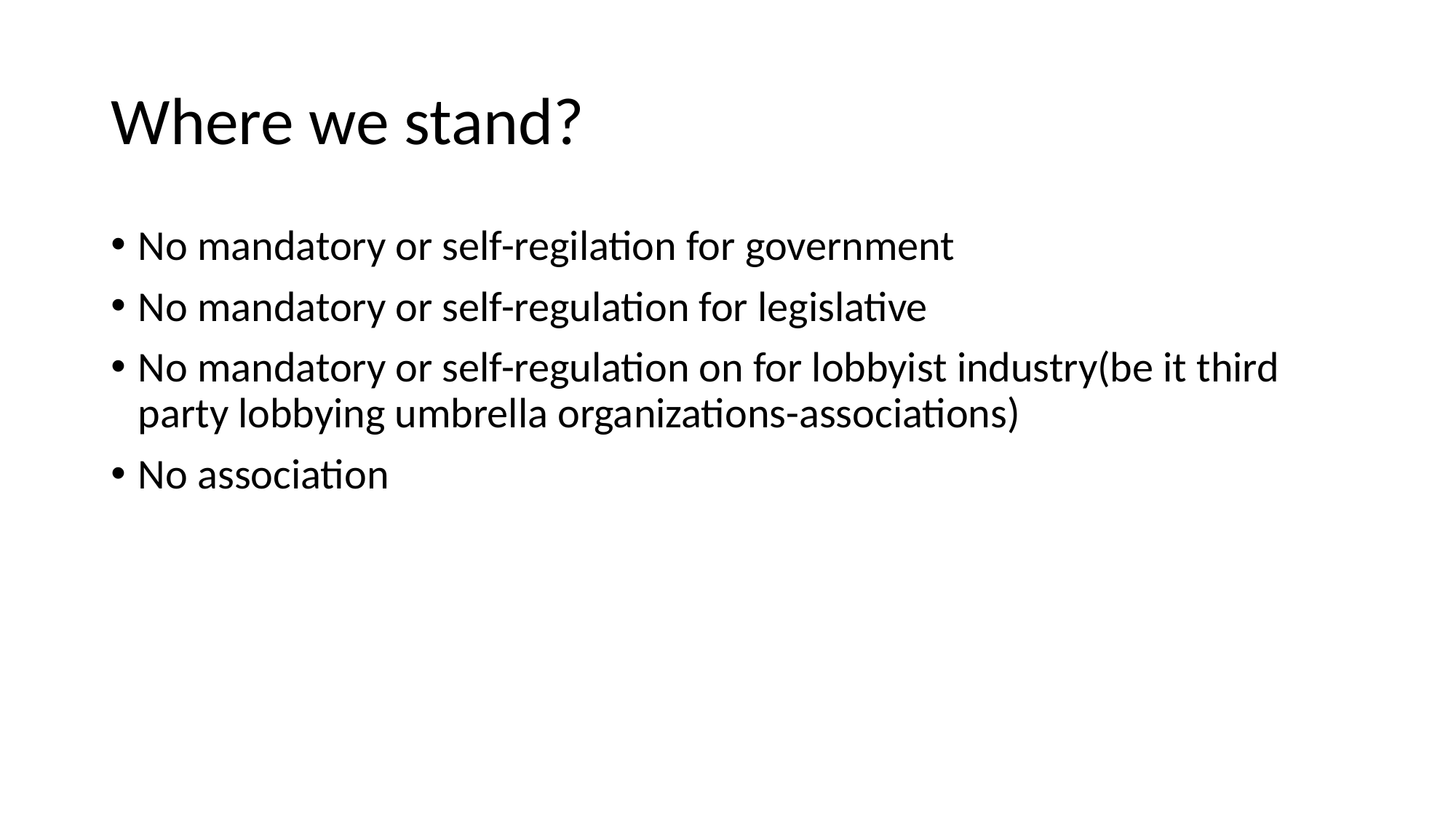

# Where we stand?
No mandatory or self-regilation for government
No mandatory or self-regulation for legislative
No mandatory or self-regulation on for lobbyist industry(be it third party lobbying umbrella organizations-associations)
No association